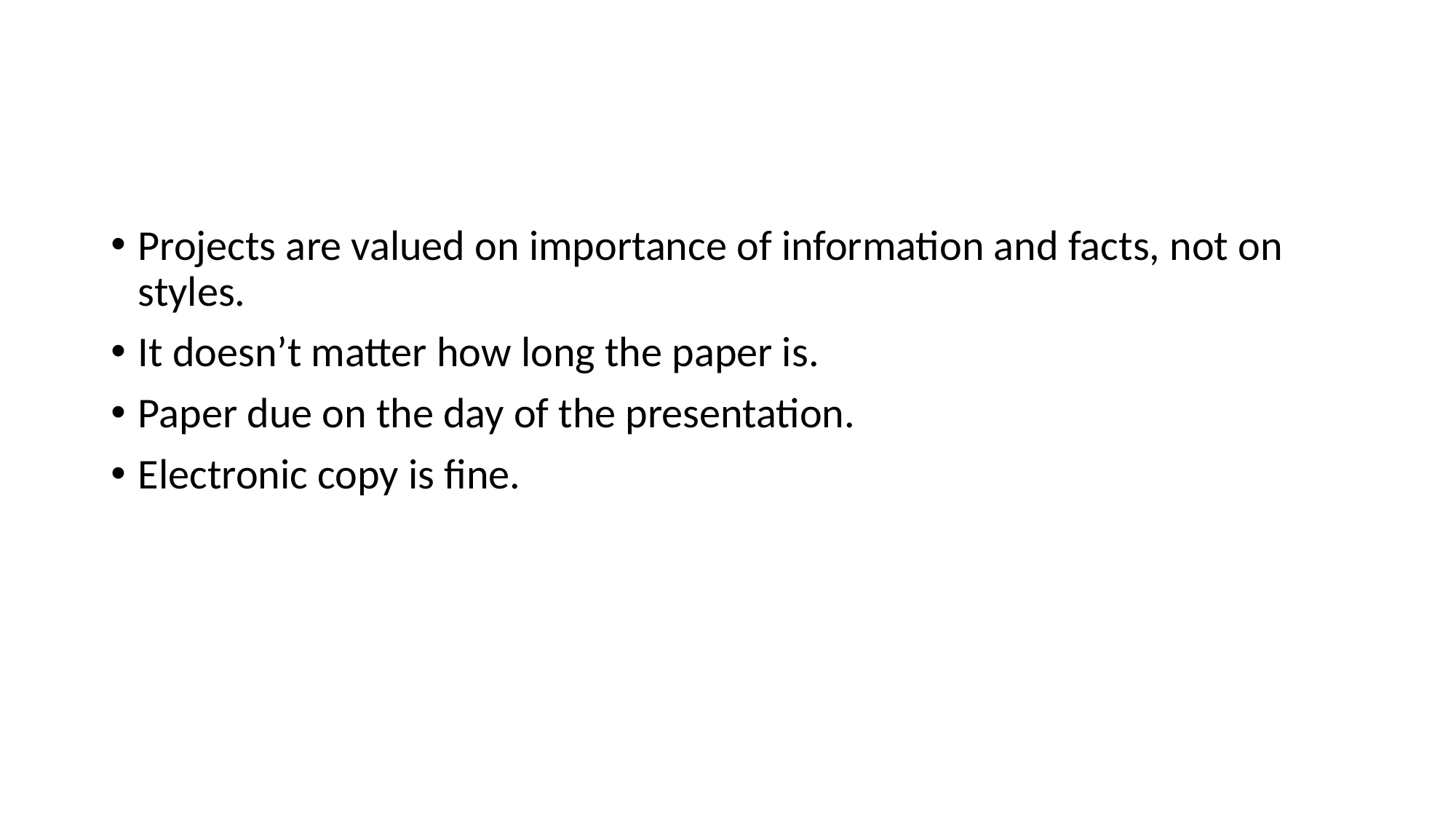

#
Projects are valued on importance of information and facts, not on styles.
It doesn’t matter how long the paper is.
Paper due on the day of the presentation.
Electronic copy is fine.